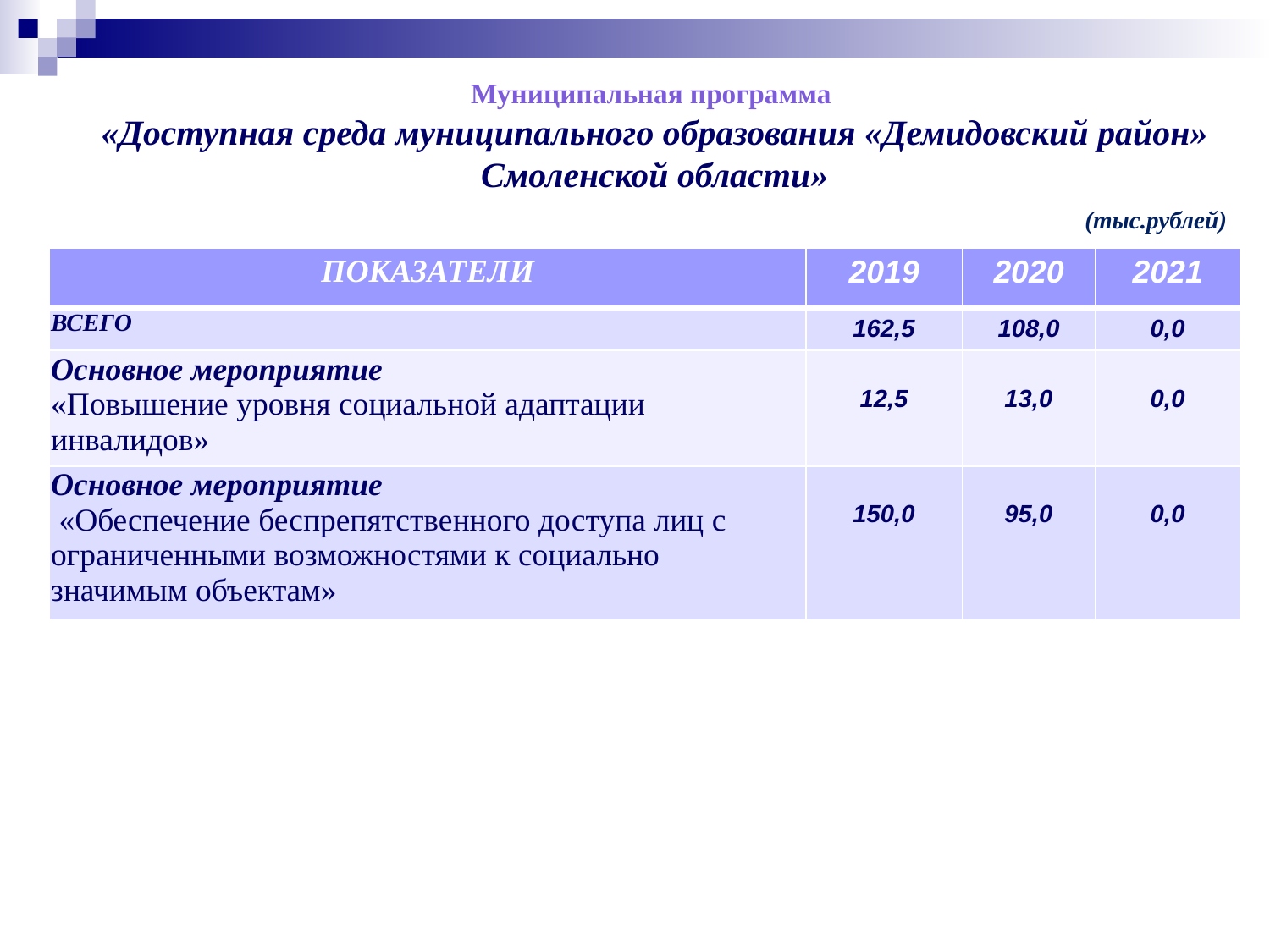

Муниципальная программа
«Доступная среда муниципального образования «Демидовский район» Смоленской области»
(тыс.рублей)
| ПОКАЗАТЕЛИ | 2019 | 2020 | 2021 |
| --- | --- | --- | --- |
| ВСЕГО | 162,5 | 108,0 | 0,0 |
| Основное мероприятие «Повышение уровня социальной адаптации инвалидов» | 12,5 | 13,0 | 0,0 |
| Основное мероприятие «Обеспечение беспрепятственного доступа лиц с ограниченными возможностями к социально значимым объектам» | 150,0 | 95,0 | 0,0 |